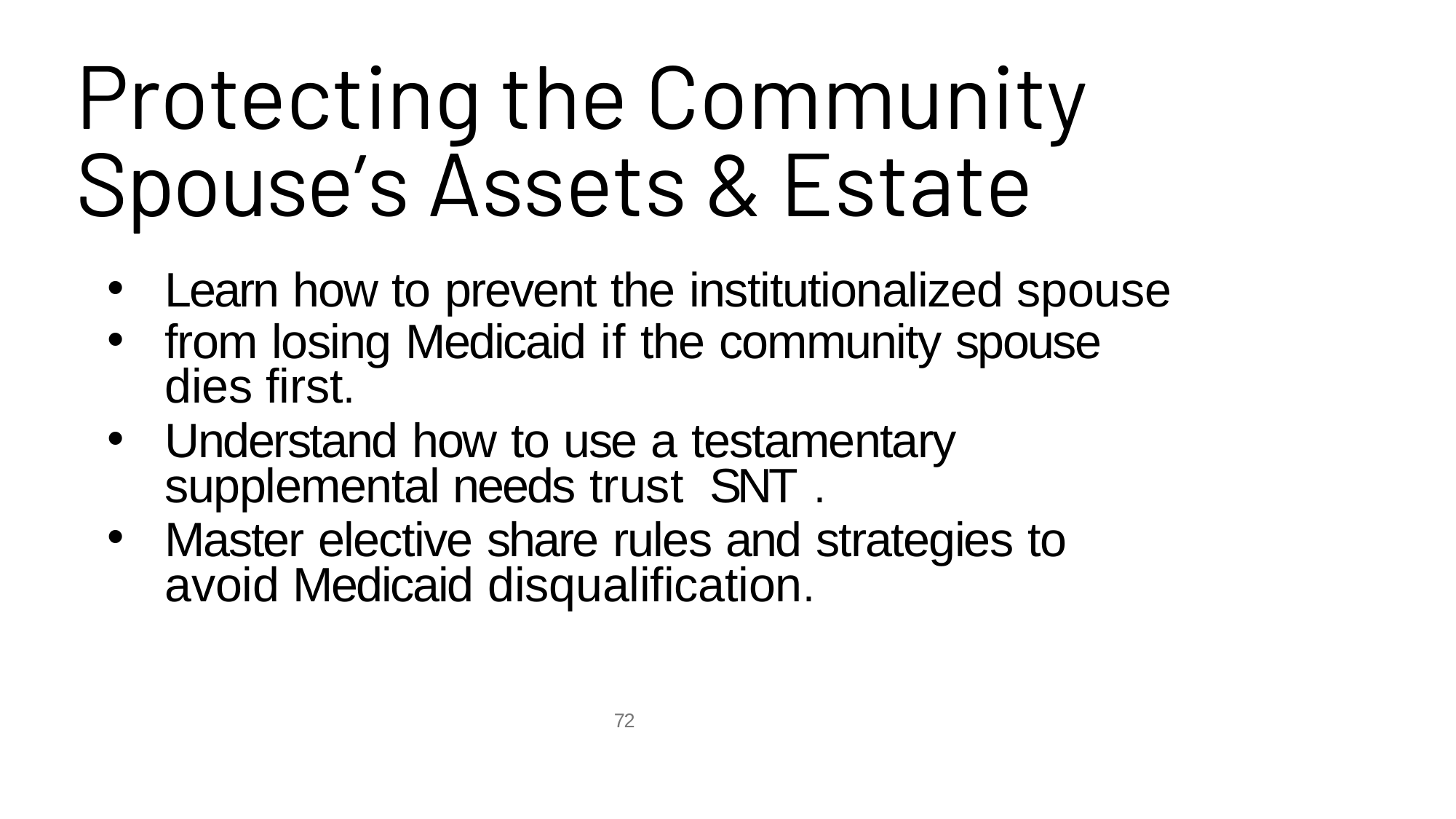

# Protecting the Community Spouseʼs Assets & Estate
Learn how to prevent the institutionalized spouse
from losing Medicaid if the community spouse dies first.
Understand how to use a testamentary supplemental needs trust  SNT .
Master elective share rules and strategies to avoid Medicaid disqualification.
72